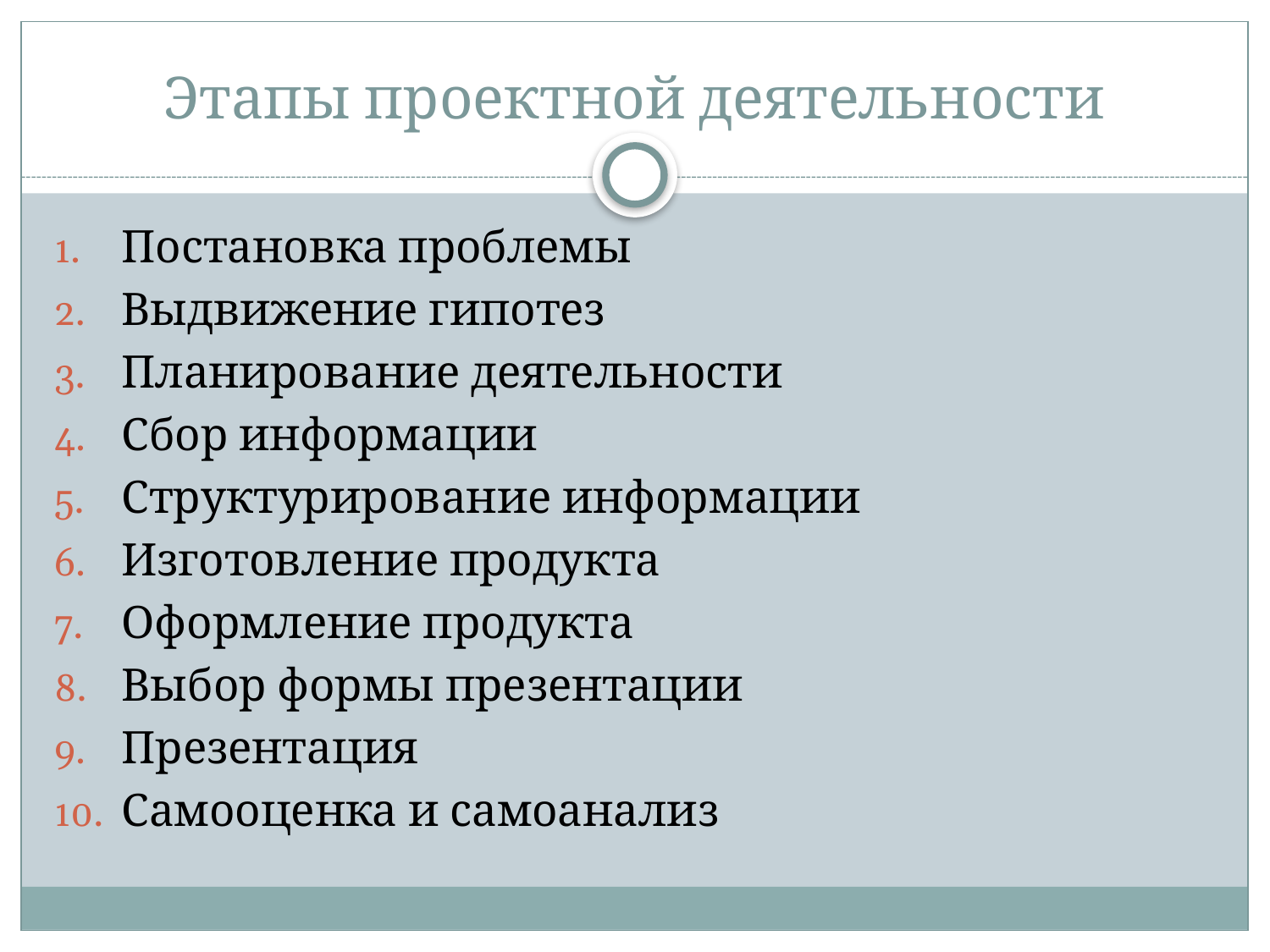

# Этапы проектной деятельности
Постановка проблемы
Выдвижение гипотез
Планирование деятельности
Сбор информации
Структурирование информации
Изготовление продукта
Оформление продукта
Выбор формы презентации
Презентация
Самооценка и самоанализ